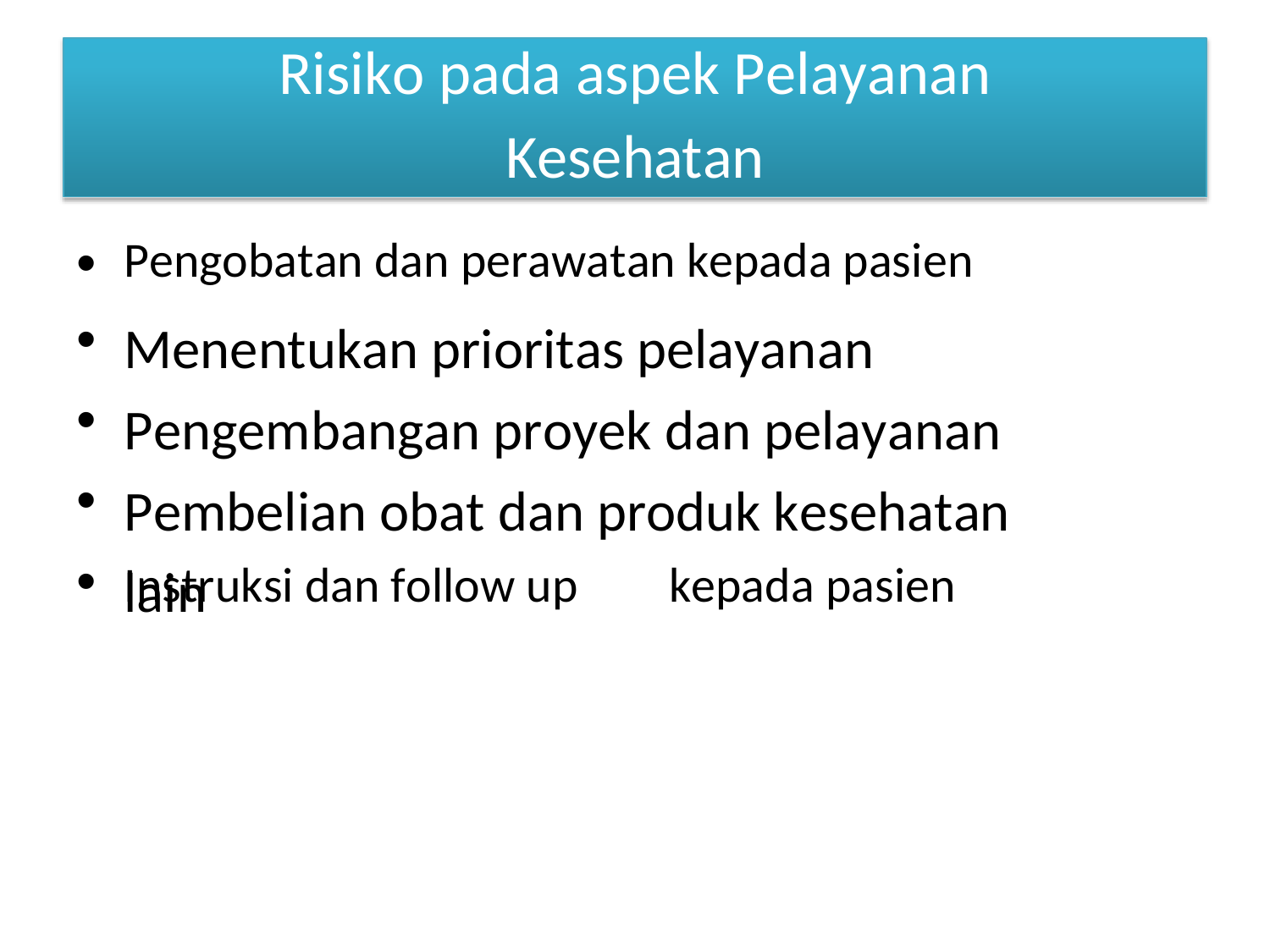

Risiko pada aspek Pelayanan
Kesehatan
•
•
•
•
•
Pengobatan dan perawatan kepada pasien
Menentukan prioritas pelayanan Pengembangan proyek dan pelayanan Pembelian obat dan produk kesehatan lain
Instruksi dan follow up
kepada pasien